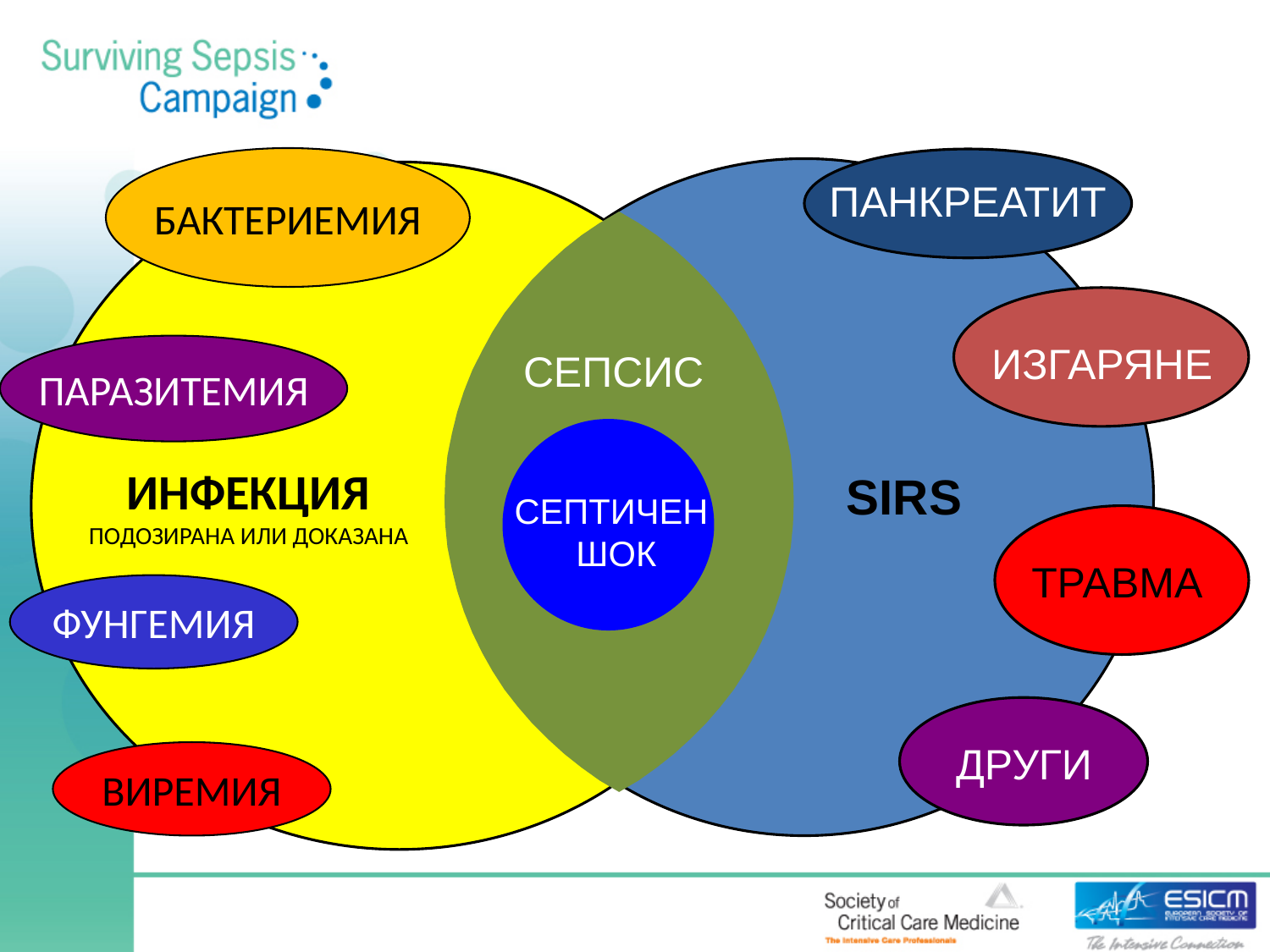

БАКТЕРИЕМИЯ

ПАНКРЕАТИТ

SIRS

ИНФЕКЦИЯ
ПОДОЗИРАНА ИЛИ ДОКАЗАНА

СЕПСИС

ИЗГАРЯНЕ
ПАРАЗИТЕМИЯ

СЕПТИЧЕН
 ШОК

ТРАВМА
ФУНГЕМИЯ

ДРУГИ
ВИРЕМИЯ